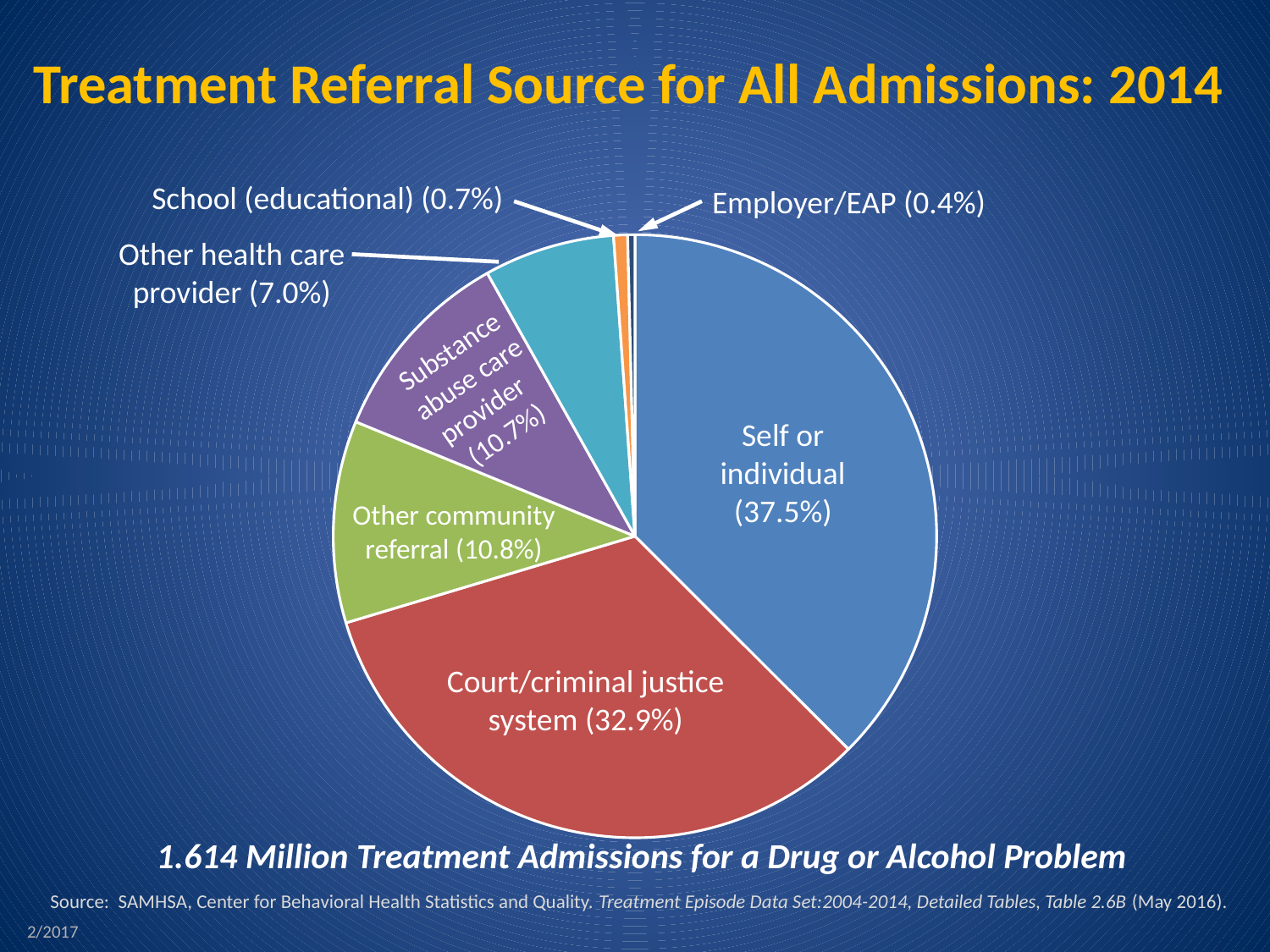

# Treatment Referral Source for All Admissions: 2014
School (educational) (0.7%)
Employer/EAP (0.4%)

### Chart

| Category | Sales |
|---|---|
| Self or individual | 0.37488056808804604 |
| Court/criminal justice system | 0.32871772334795074 |
| Other community referral | 0.1083464805921167 |
| Substance abuse care provider | 0.1066714302425946 |
| Other health care provider | 0.07002899247207459 |
| School (educational) | 0.007481132761493444 |
| Employer/EAP | 0.0038736724957238477 |
Other health care provider (7.0%)
Substance abuse care provider   (10.7%)
Self or individual
(37.5%)
Other community referral (10.8%)
Court/criminal justice system (32.9%)
 1.614 Million Treatment Admissions for a Drug or Alcohol Problem
Source:  SAMHSA, Center for Behavioral Health Statistics and Quality. Treatment Episode Data Set:2004-2014, Detailed Tables, Table 2.6B (May 2016).
2/2017